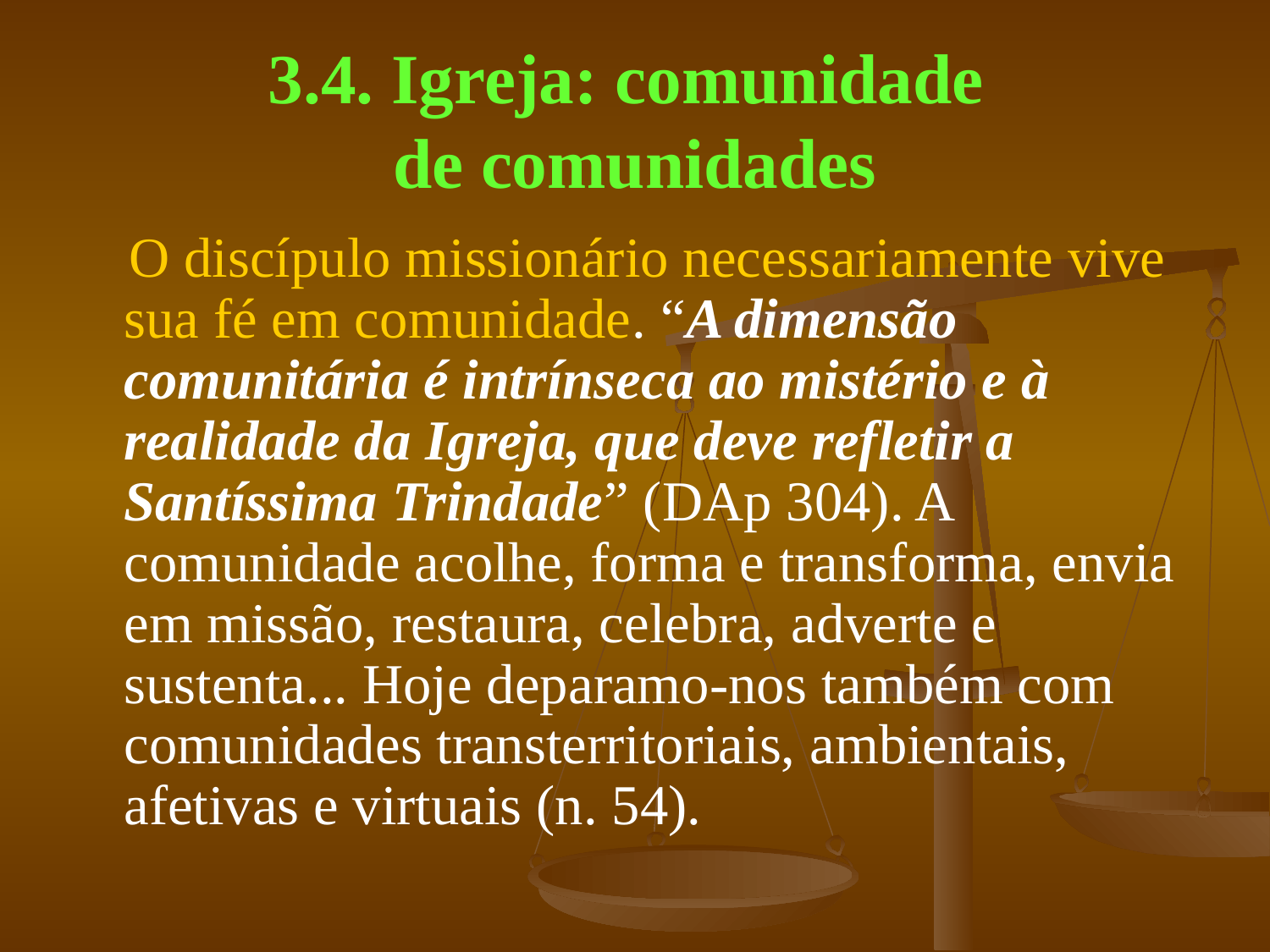

# 3.4. Igreja: comunidade de comunidades
   O discípulo missionário necessariamente vive sua fé em comunidade. “A dimensão comunitária é intrínseca ao mistério e à realidade da Igreja, que deve refletir a Santíssima Trindade” (DAp 304). A comunidade acolhe, forma e transforma, envia em missão, restaura, celebra, adverte e sustenta... Hoje deparamo-nos também com comunidades transterritoriais, ambientais, afetivas e virtuais (n. 54).